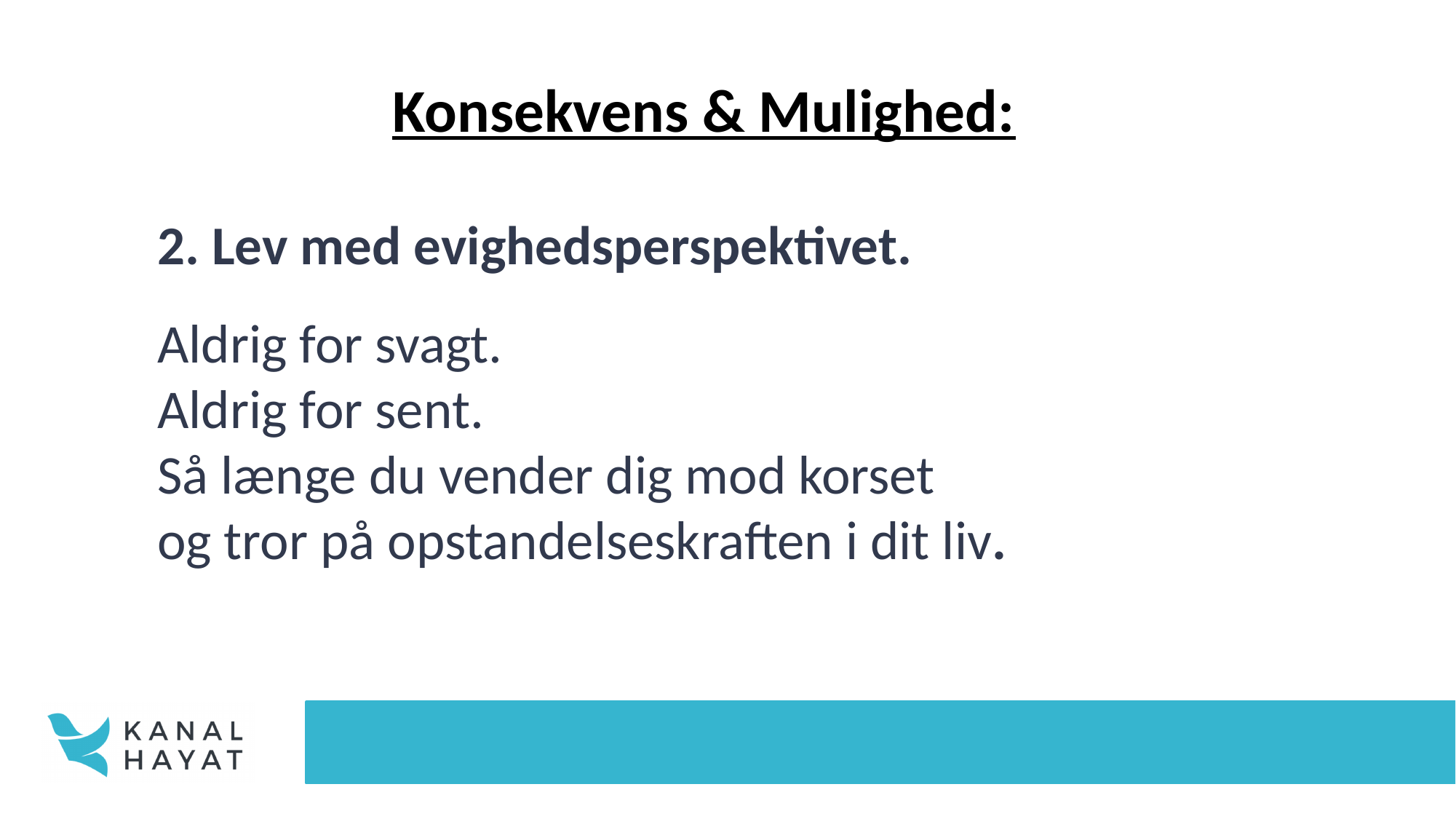

Konsekvens & Mulighed:

2. Lev med evighedsperspektivet.

Aldrig for svagt.
Aldrig for sent.
Så længe du vender dig mod korset
og tror på opstandelseskraften i dit liv.